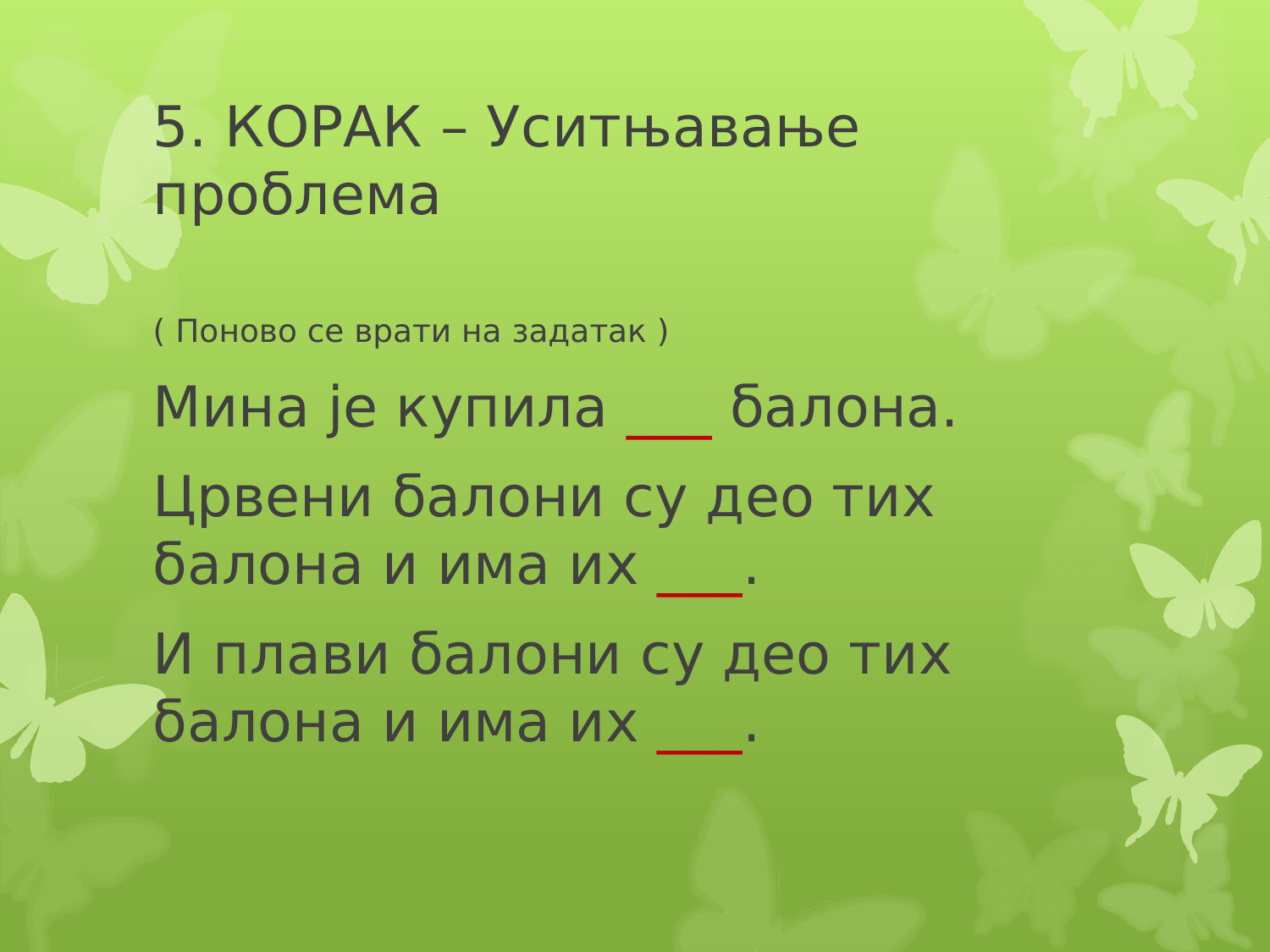

# 5. КОРАК – Уситњавање проблема
( Поново се врати на задатак )
Мина је купила ___ балона.
Црвени балони су део тих балона и има их ___.
И плави балони су део тих балона и има их ___.